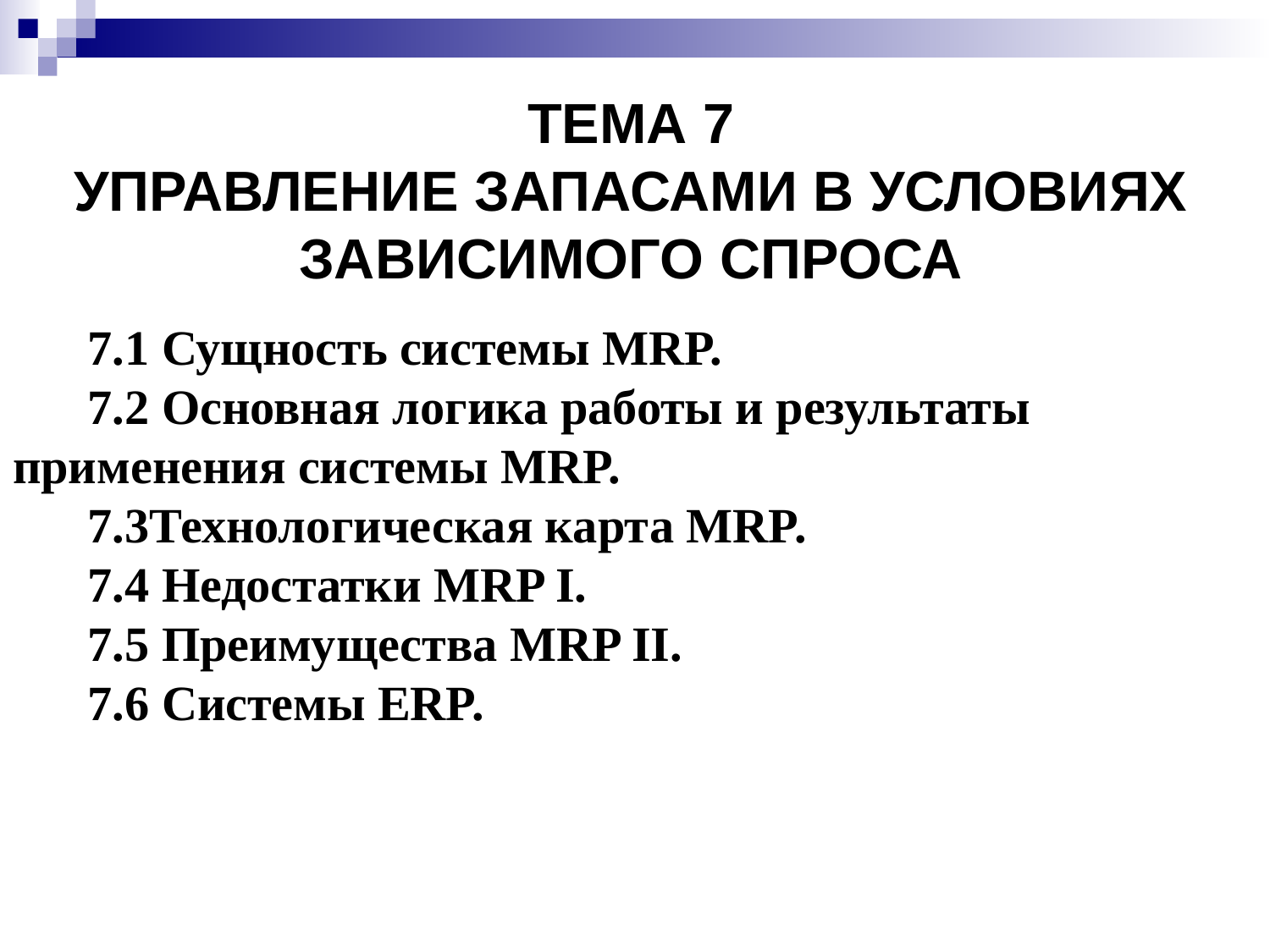

# ТЕМА 7 УПРАВЛЕНИЕ ЗАПАСАМИ В УСЛОВИЯХ ЗАВИСИМОГО СПРОСА
7.1 Сущность системы MRP.
7.2 Основная логика работы и результаты применения системы MRP.
7.3Технологическая карта MRP.
7.4 Недостатки MRP I.
7.5 Преимущества MRP II.
7.6 Системы ERP.